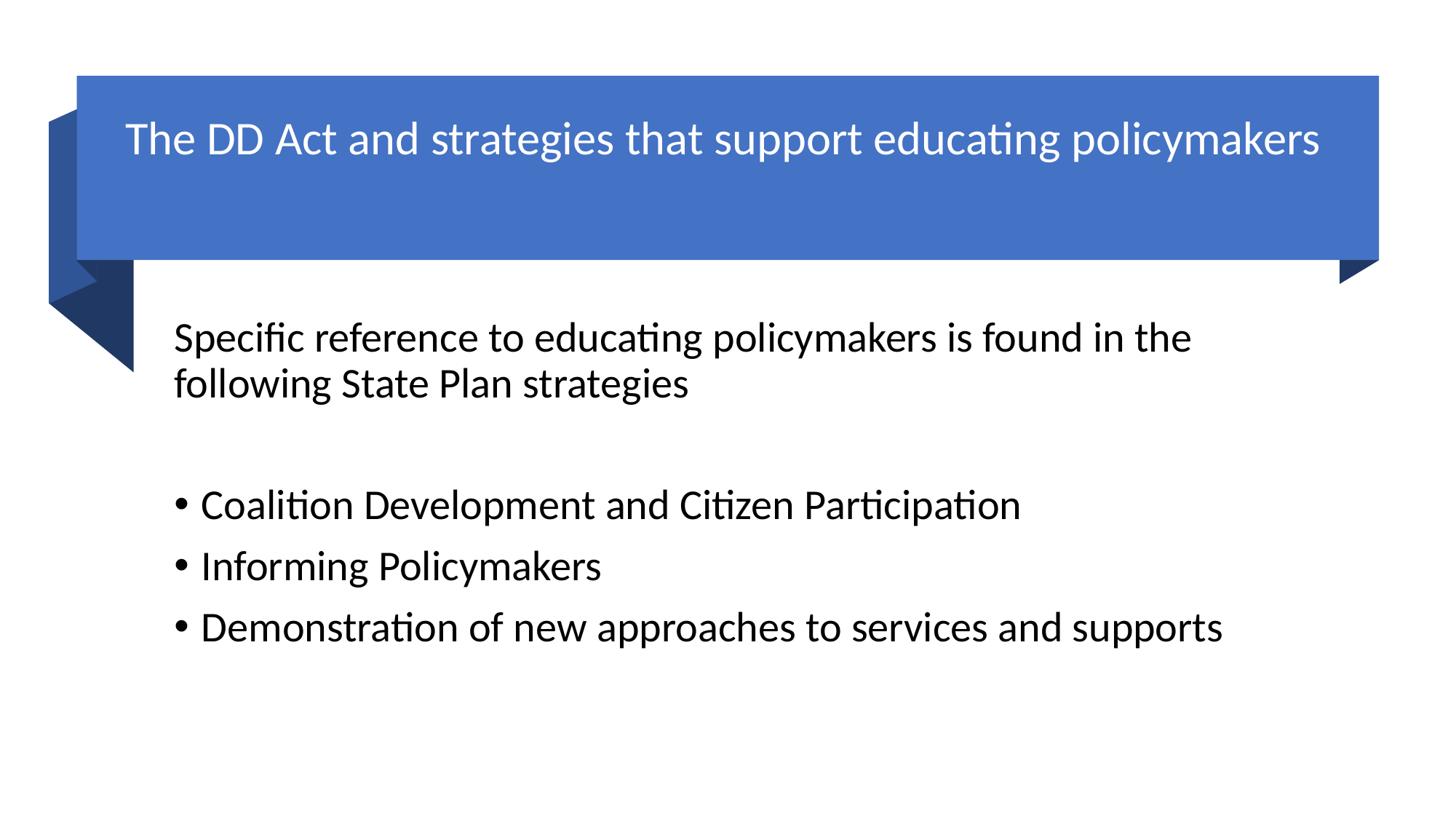

# The DD Act and strategies that support educating policymakers

Specific reference to educating policymakers is found in the following State Plan strategies

Coalition Development and Citizen Participation
Informing Policymakers
Demonstration of new approaches to services and supports